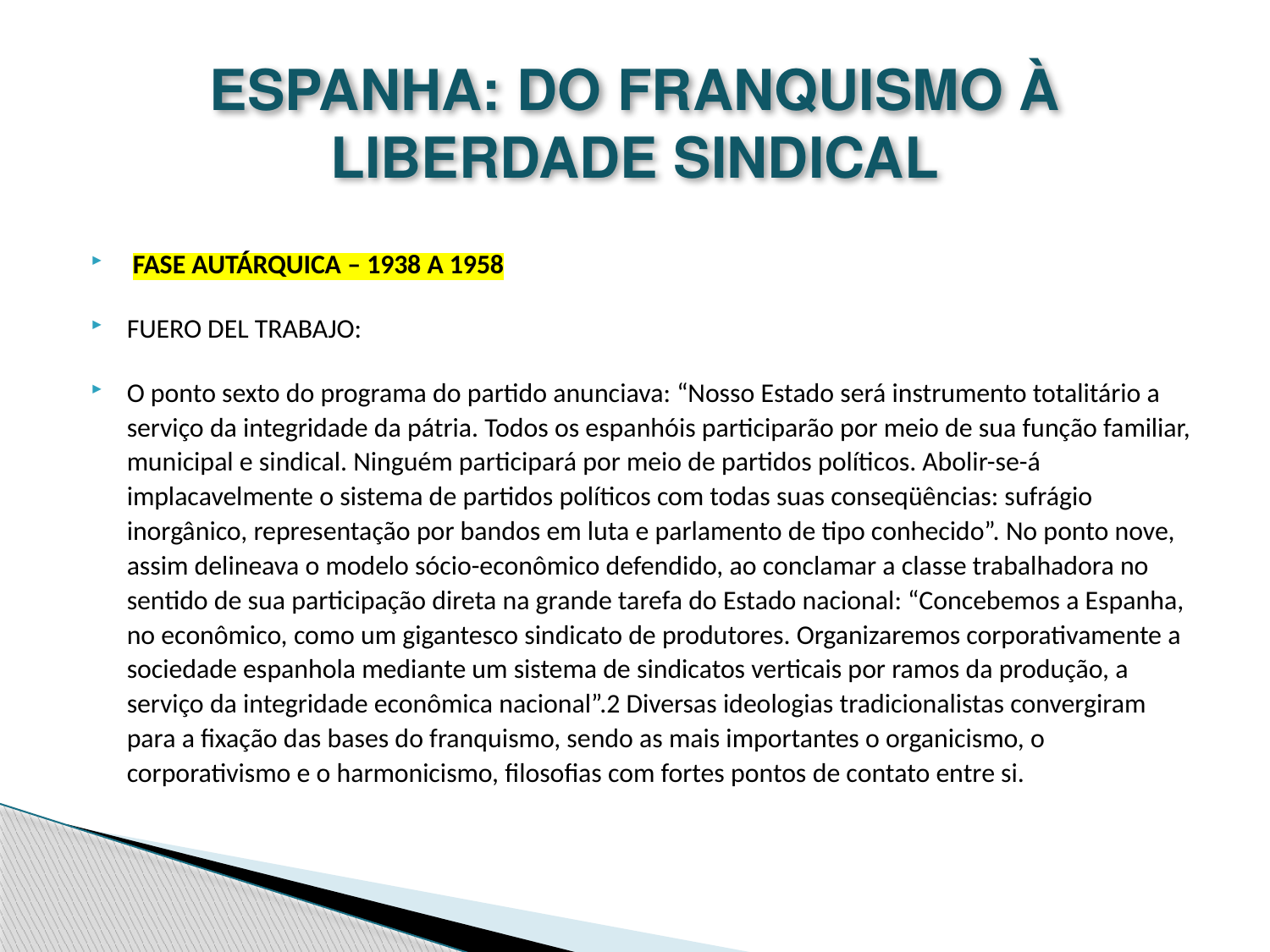

# ESPANHA: DO FRANQUISMO À LIBERDADE SINDICAL
 FASE AUTÁRQUICA – 1938 A 1958
FUERO DEL TRABAJO:
O ponto sexto do programa do partido anunciava: “Nosso Estado será instrumento totalitário a serviço da integridade da pátria. Todos os espanhóis participarão por meio de sua função familiar, municipal e sindical. Ninguém participará por meio de partidos políticos. Abolir-se-á implacavelmente o sistema de partidos políticos com todas suas conseqüências: sufrágio inorgânico, representação por bandos em luta e parlamento de tipo conhecido”. No ponto nove, assim delineava o modelo sócio-econômico defendido, ao conclamar a classe trabalhadora no sentido de sua participação direta na grande tarefa do Estado nacional: “Concebemos a Espanha, no econômico, como um gigantesco sindicato de produtores. Organizaremos corporativamente a sociedade espanhola mediante um sistema de sindicatos verticais por ramos da produção, a serviço da integridade econômica nacional”.2 Diversas ideologias tradicionalistas convergiram para a fixação das bases do franquismo, sendo as mais importantes o organicismo, o corporativismo e o harmonicismo, filosofias com fortes pontos de contato entre si.